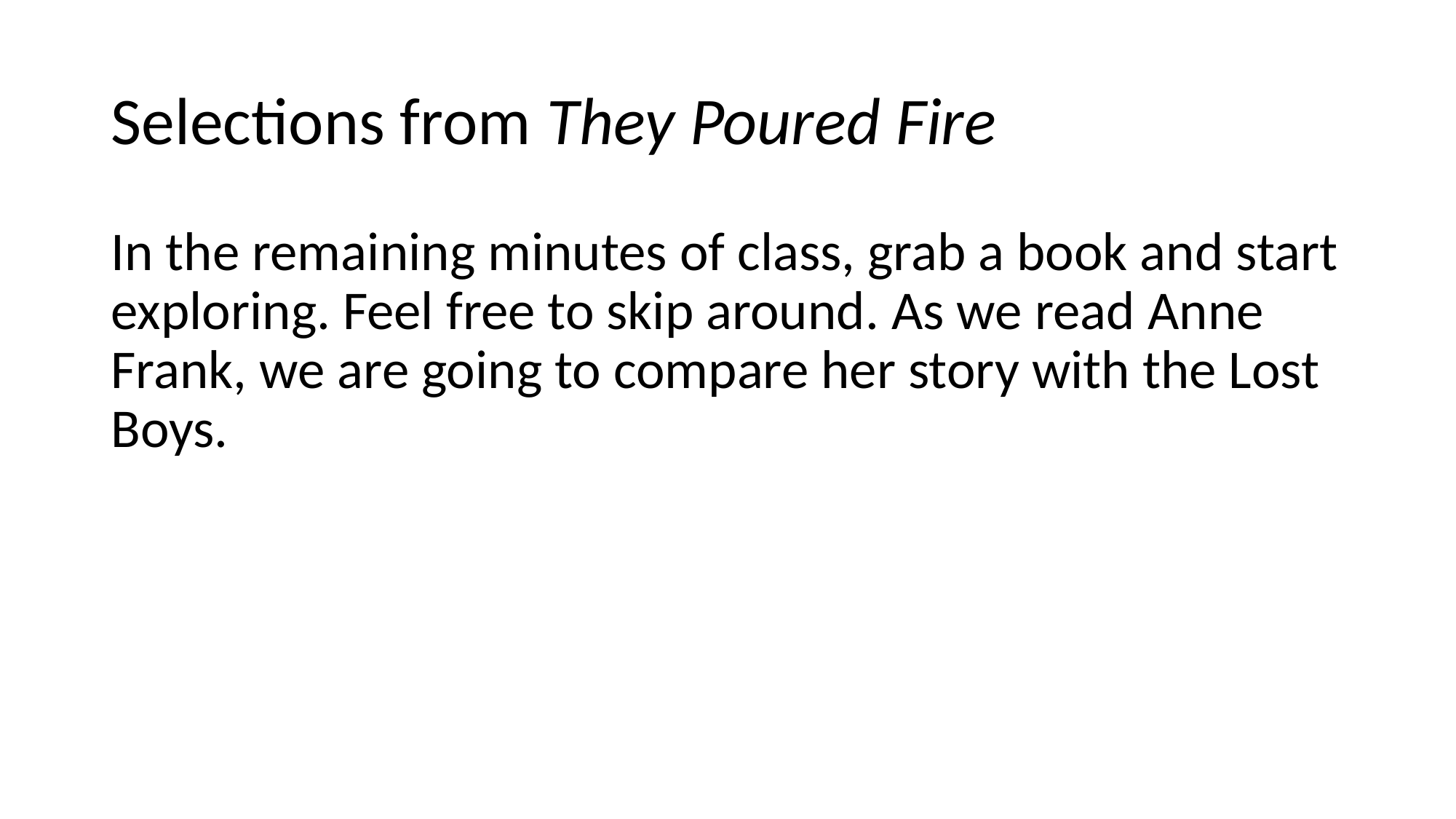

# Selections from They Poured Fire
In the remaining minutes of class, grab a book and start exploring. Feel free to skip around. As we read Anne Frank, we are going to compare her story with the Lost Boys.